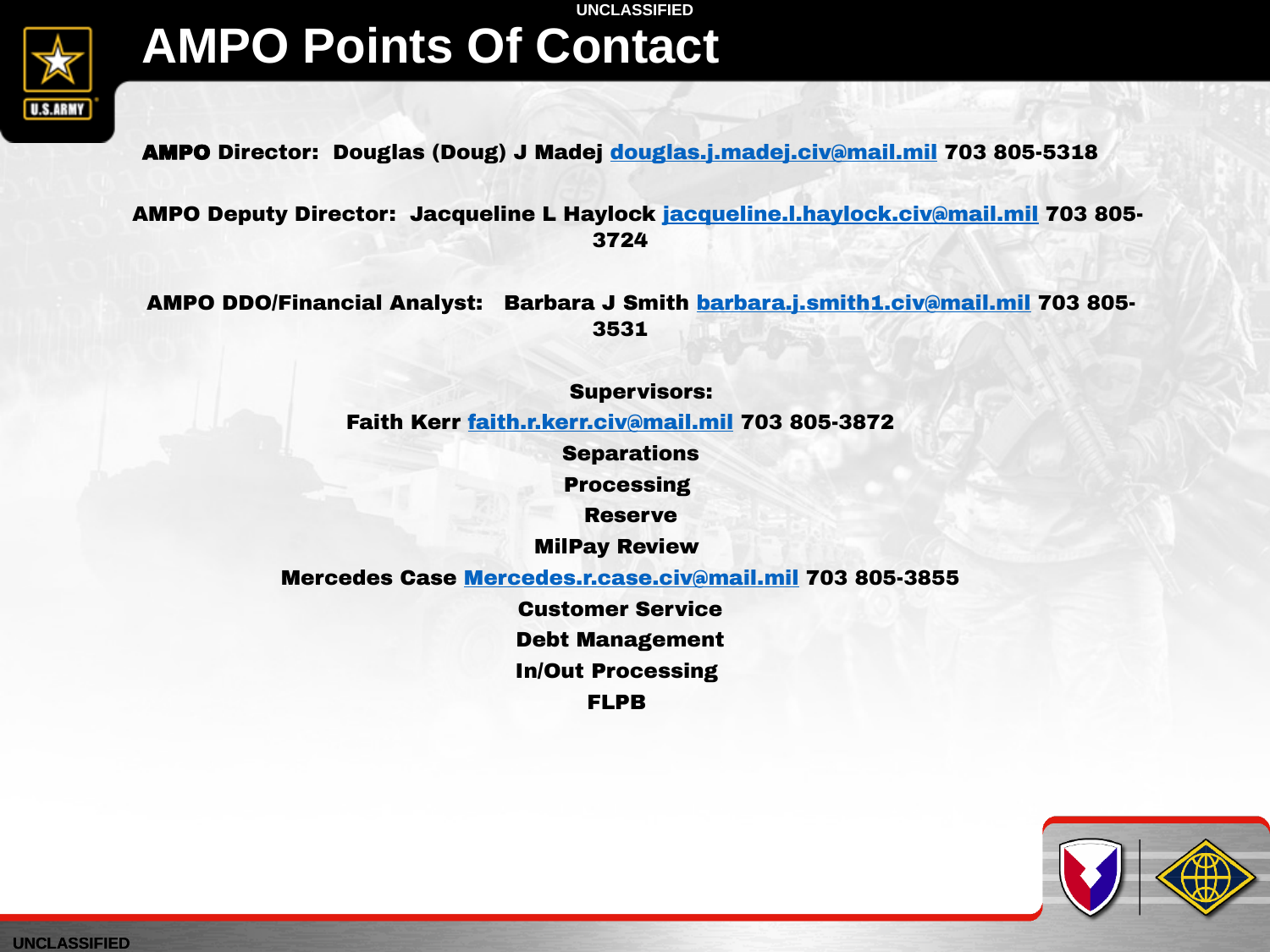

# AMPO Points Of Contact
AMPO Director:  Douglas (Doug) J Madej douglas.j.madej.civ@mail.mil 703 805-5318

     AMPO Deputy Director:  Jacqueline L Haylock jacqueline.l.haylock.civ@mail.mil 703 805-3724

      AMPO DDO/Financial Analyst:   Barbara J Smith barbara.j.smith1.civ@mail.mil 703 805-3531

      Supervisors:
Faith Kerr faith.r.kerr.civ@mail.mil 703 805-3872
   Separations
   Processing
   Reserve
MilPay Review
Mercedes Case Mercedes.r.case.civ@mail.mil 703 805-3855
Customer Service
Debt Management
In/Out Processing
FLPB